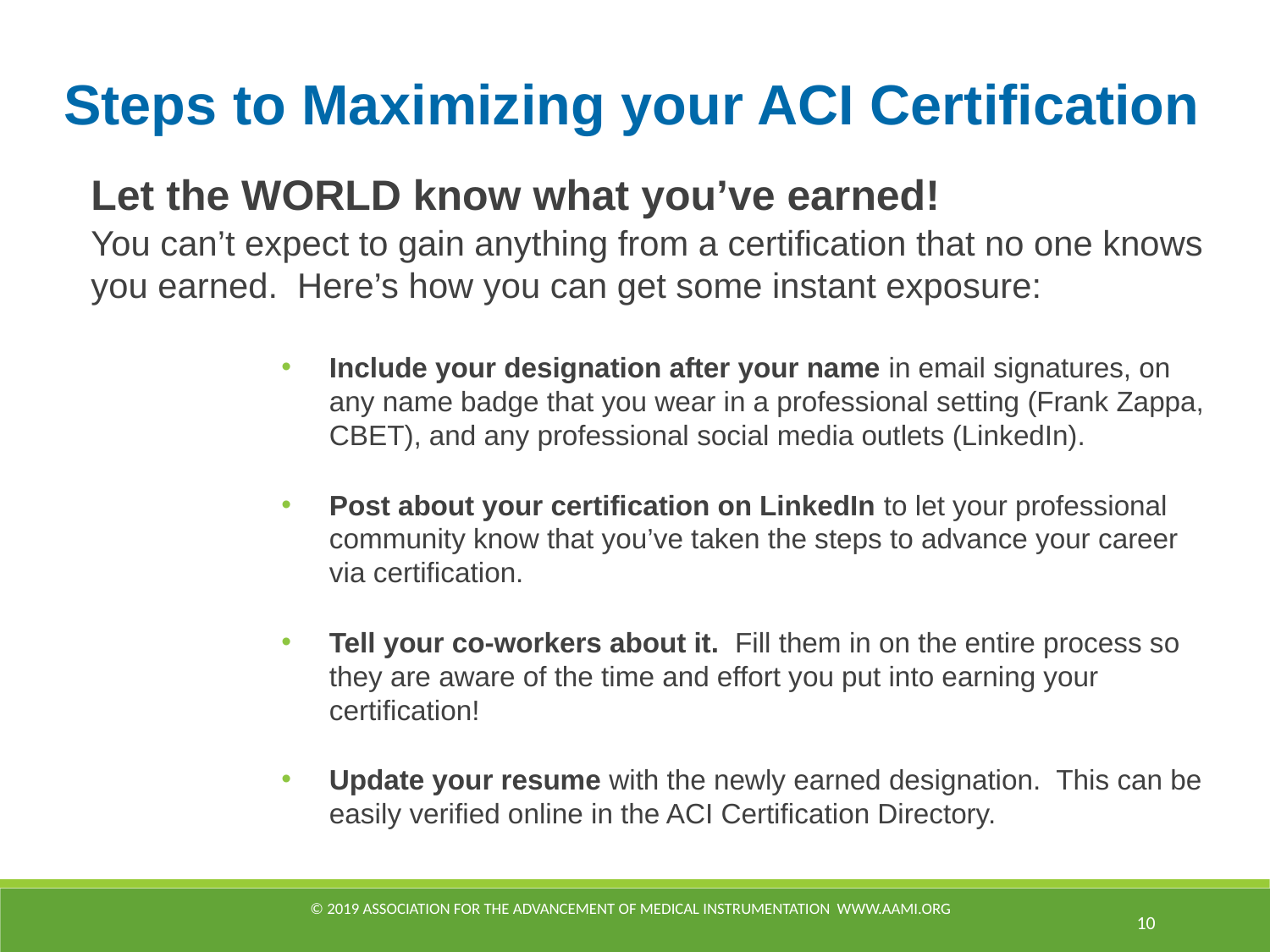

Steps to Maximizing your ACI Certification
Let the WORLD know what you’ve earned!
You can’t expect to gain anything from a certification that no one knows you earned.  Here’s how you can get some instant exposure:
Include your designation after your name in email signatures, on any name badge that you wear in a professional setting (Frank Zappa, CBET), and any professional social media outlets (LinkedIn).
Post about your certification on LinkedIn to let your professional community know that you’ve taken the steps to advance your career via certification.
Tell your co-workers about it.  Fill them in on the entire process so they are aware of the time and effort you put into earning your certification!
Update your resume with the newly earned designation.  This can be easily verified online in the ACI Certification Directory.

© 2019 Association for the Advancement of Medical Instrumentation  www.aami.org
10